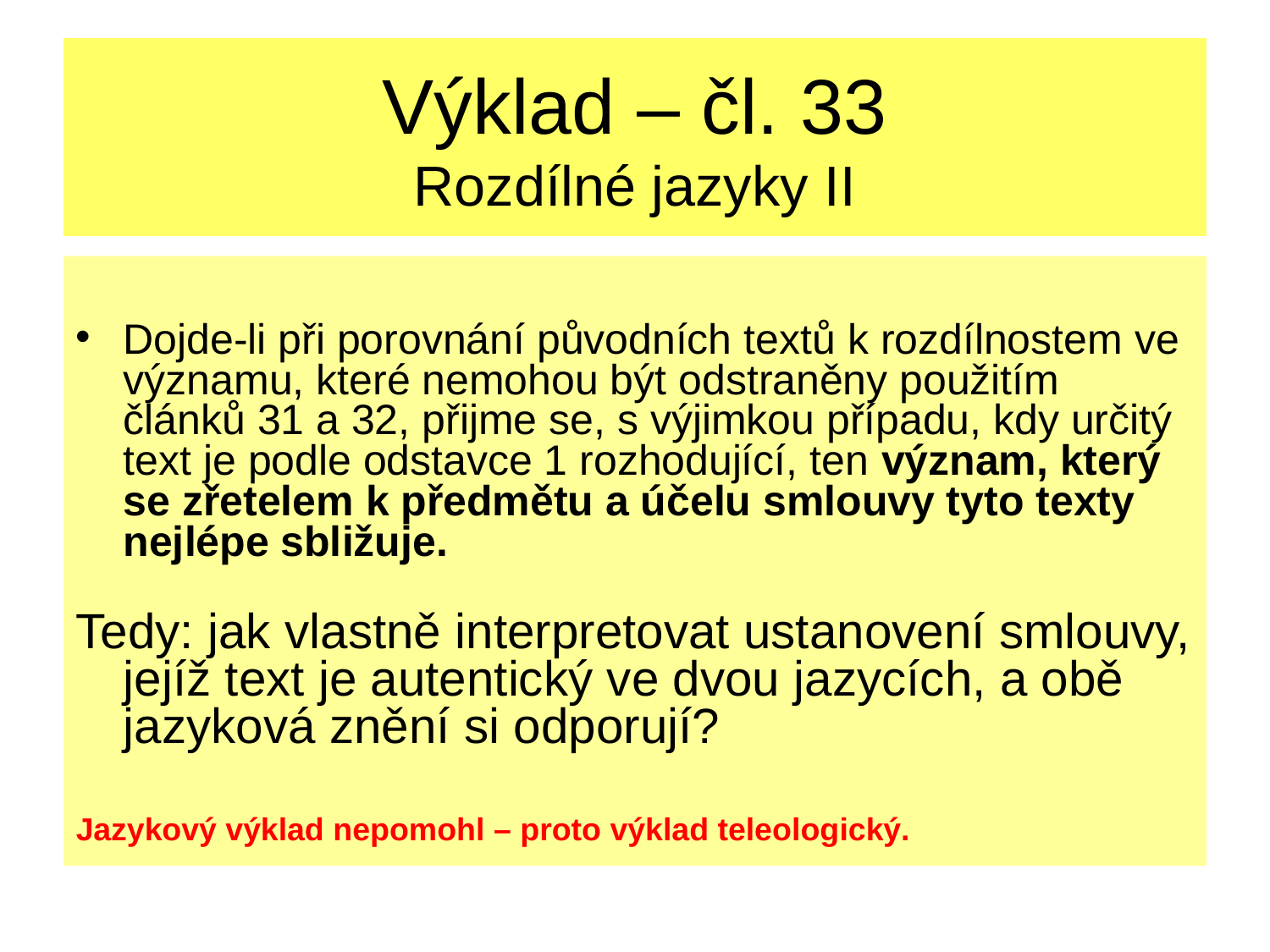

# Výklad – čl. 33 Rozdílné jazyky II

Dojde-li při porovnání původních textů k rozdílnostem ve významu, které nemohou být odstraněny použitím článků 31 a 32, přijme se, s výjimkou případu, kdy určitý text je podle odstavce 1 rozhodující, ten význam, který se zřetelem k předmětu a účelu smlouvy tyto texty nejlépe sbližuje.

Tedy: jak vlastně interpretovat ustanovení smlouvy, jejíž text je autentický ve dvou jazycích, a obě jazyková znění si odporují?

Jazykový výklad nepomohl – proto výklad teleologický.